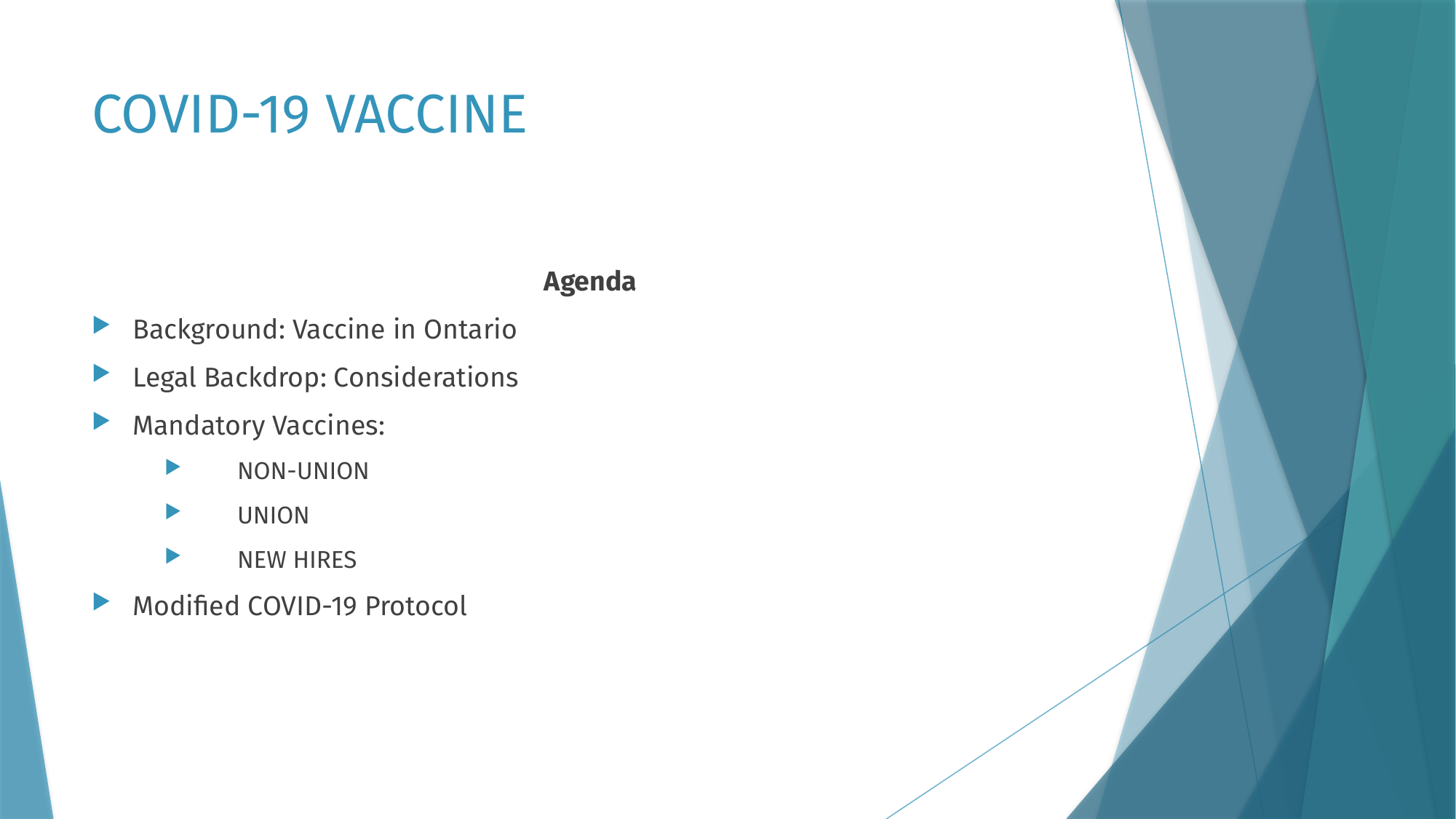

# COVID-19 VACCINE
Agenda
Background: Vaccine in Ontario
Legal Backdrop: Considerations
Mandatory Vaccines:
NON-UNION
UNION
NEW HIRES
Modified COVID-19 Protocol